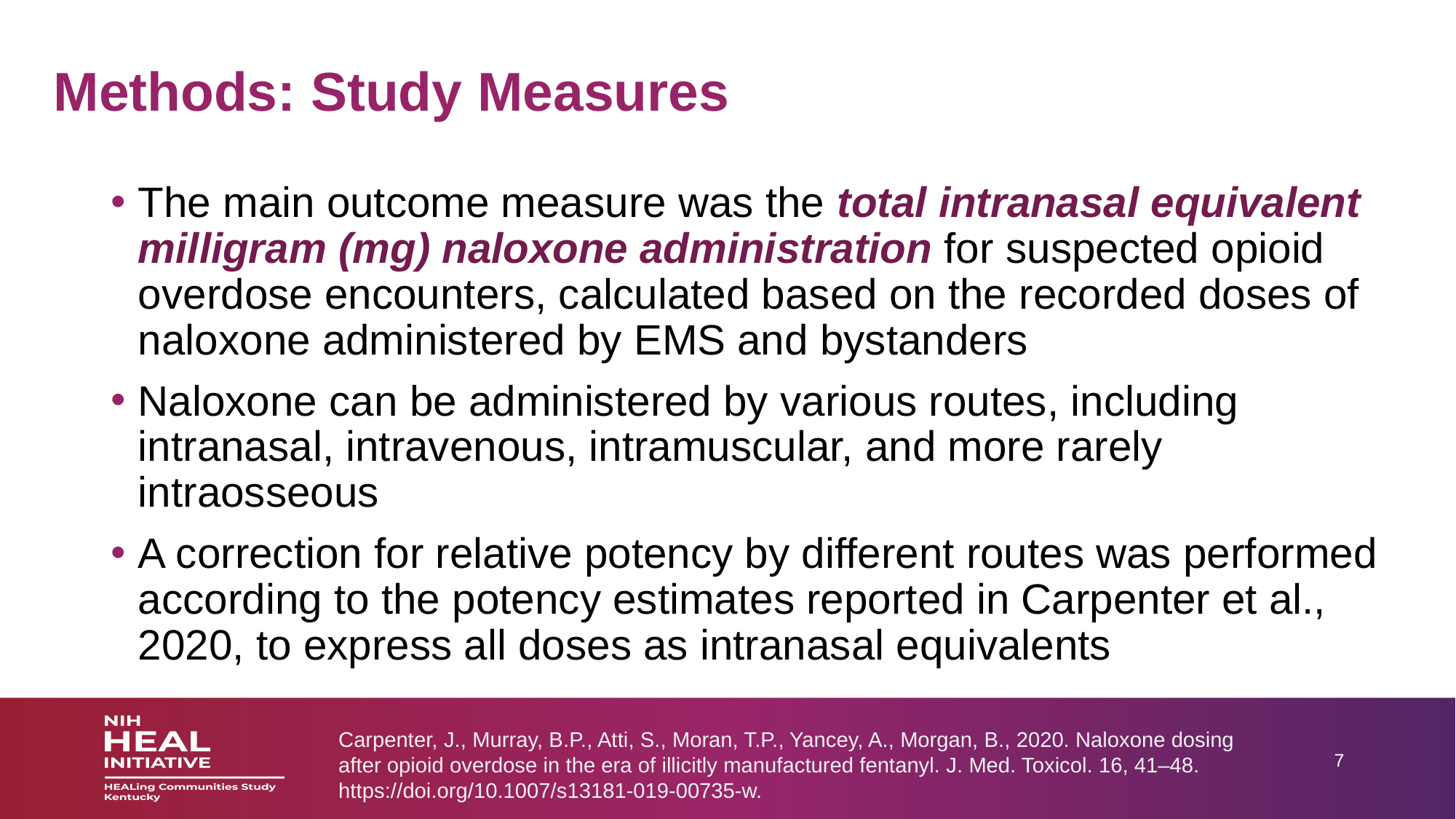

# Methods: Study Measures
The main outcome measure was the total intranasal equivalent milligram (mg) naloxone administration for suspected opioid overdose encounters, calculated based on the recorded doses of naloxone administered by EMS and bystanders
Naloxone can be administered by various routes, including intranasal, intravenous, intramuscular, and more rarely intraosseous
A correction for relative potency by different routes was performed according to the potency estimates reported in Carpenter et al., 2020, to express all doses as intranasal equivalents
Carpenter, J., Murray, B.P., Atti, S., Moran, T.P., Yancey, A., Morgan, B., 2020. Naloxone dosing after opioid overdose in the era of illicitly manufactured fentanyl. J. Med. Toxicol. 16, 41–48. https://doi.org/10.1007/s13181-019-00735-w.
7